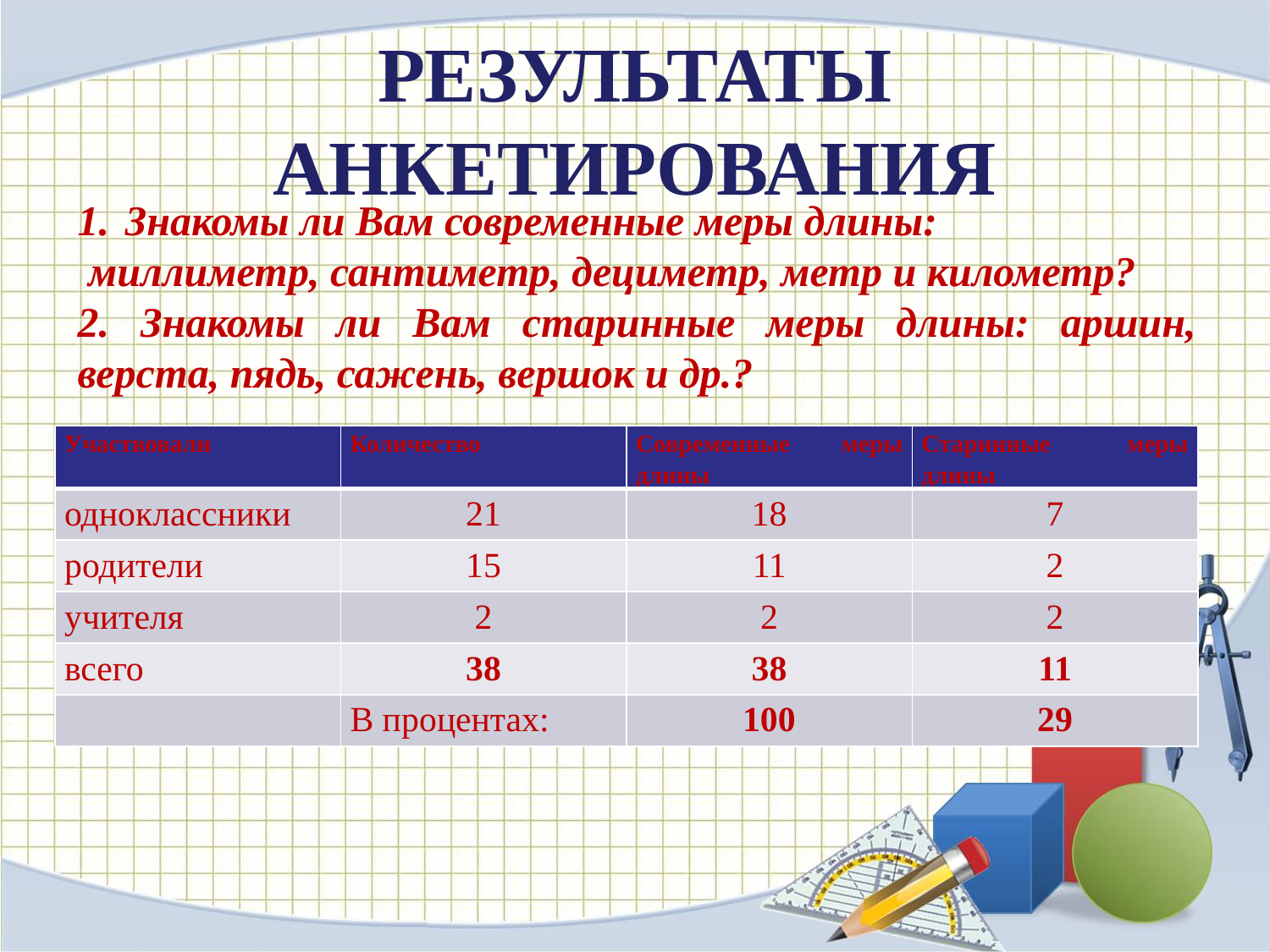

# РЕЗУЛЬТАТЫ АНКЕТИРОВАНИЯ
Знакомы ли Вам современные меры длины:
 миллиметр, сантиметр, дециметр, метр и километр?
2. Знакомы ли Вам старинные меры длины: аршин, верста, пядь, сажень, вершок и др.?
| Участвовали | Количество | Современные меры длины | Старинные меры длины |
| --- | --- | --- | --- |
| одноклассники | 21 | 18 | 7 |
| родители | 15 | 11 | 2 |
| учителя | 2 | 2 | 2 |
| всего | 38 | 38 | 11 |
|  | В процентах: | 100 | 29 |